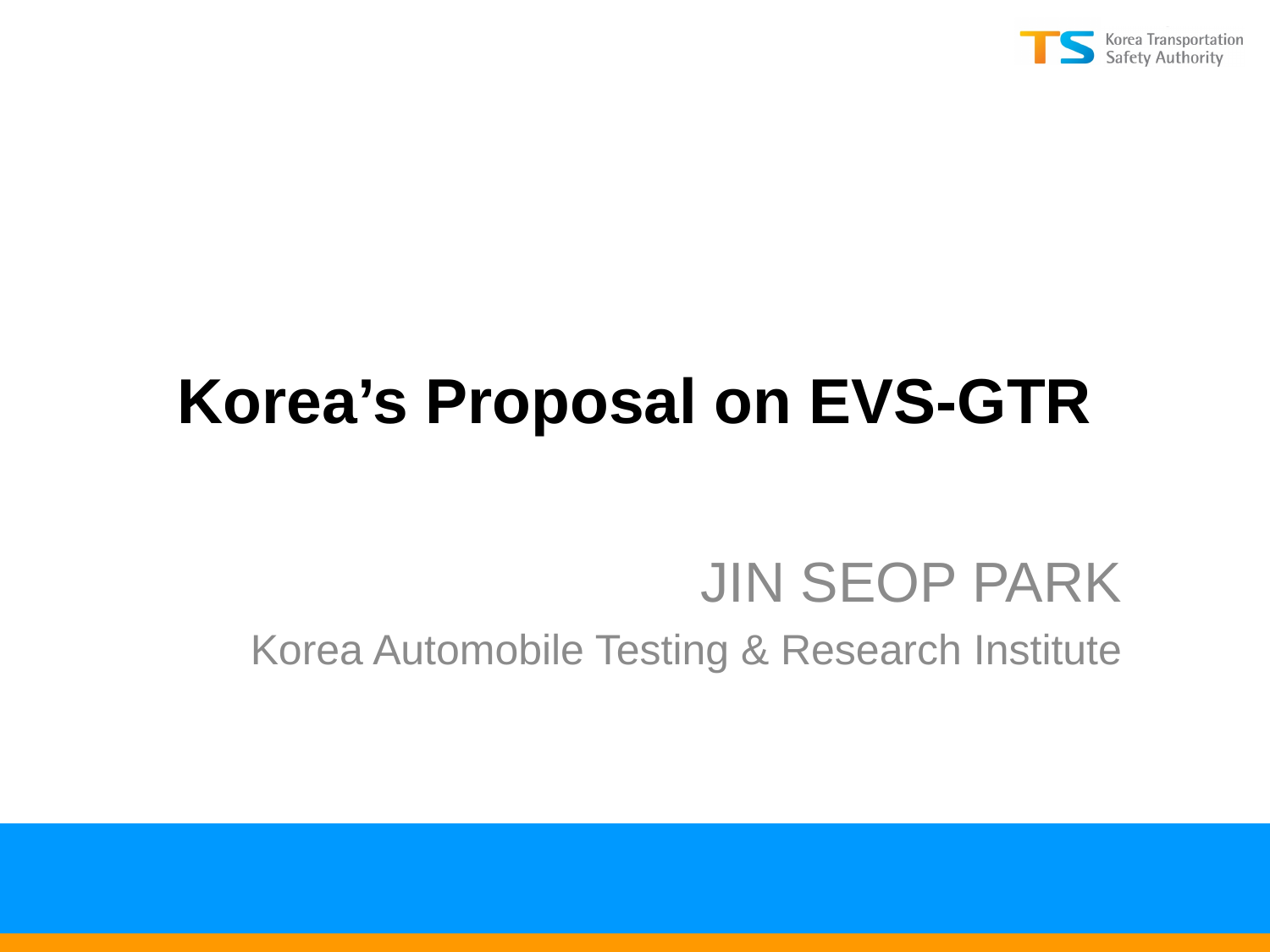

# Korea’s Proposal on EVS-GTR
JIN SEOP PARK
Korea Automobile Testing & Research Institute